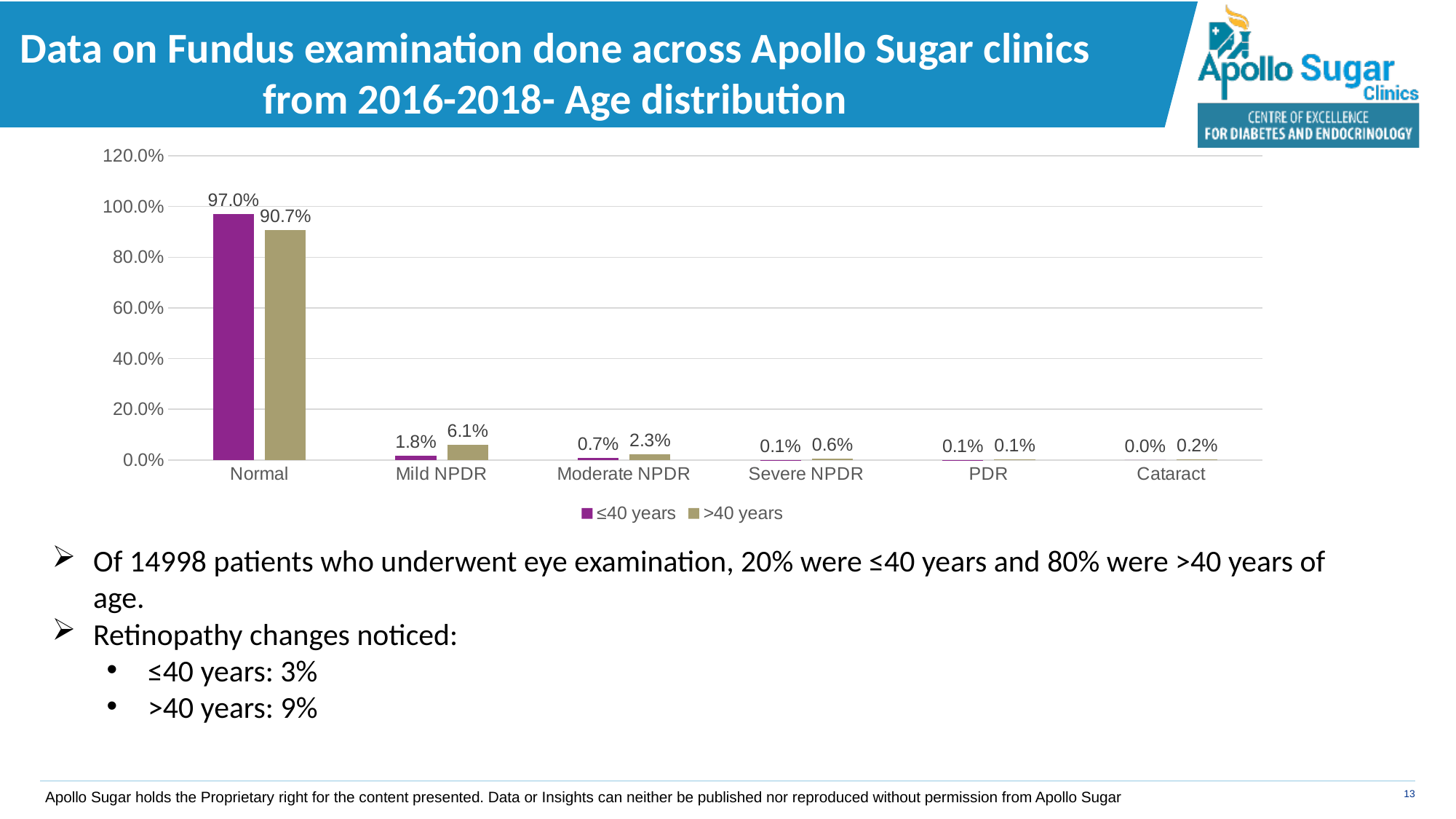

Data on Fundus examination done across Apollo Sugar clinics from 2016-2018- Age distribution

### Chart

| Category | ≤40 years | >40 years |
|---|---|---|
| Normal | 0.9700476514635809 | 0.9066180129374689 |
| Mild NPDR | 0.018379850238257323 | 0.061287112290595455 |
| Moderate NPDR | 0.007488087134104835 | 0.02297230054735446 |
| Severe NPDR | 0.0010211027910142956 | 0.005556477027699453 |
| PDR | 0.0010211027910142956 | 0.0014927848731132861 |
| Cataract | 0.0 | 0.0018245148449162387 |
Of 14998 patients who underwent eye examination, 20% were ≤40 years and 80% were >40 years of age.
Retinopathy changes noticed:
≤40 years: 3%
>40 years: 9%

Apollo Sugar holds the Proprietary right for the content presented. Data or Insights can neither be published nor reproduced without permission from Apollo Sugar